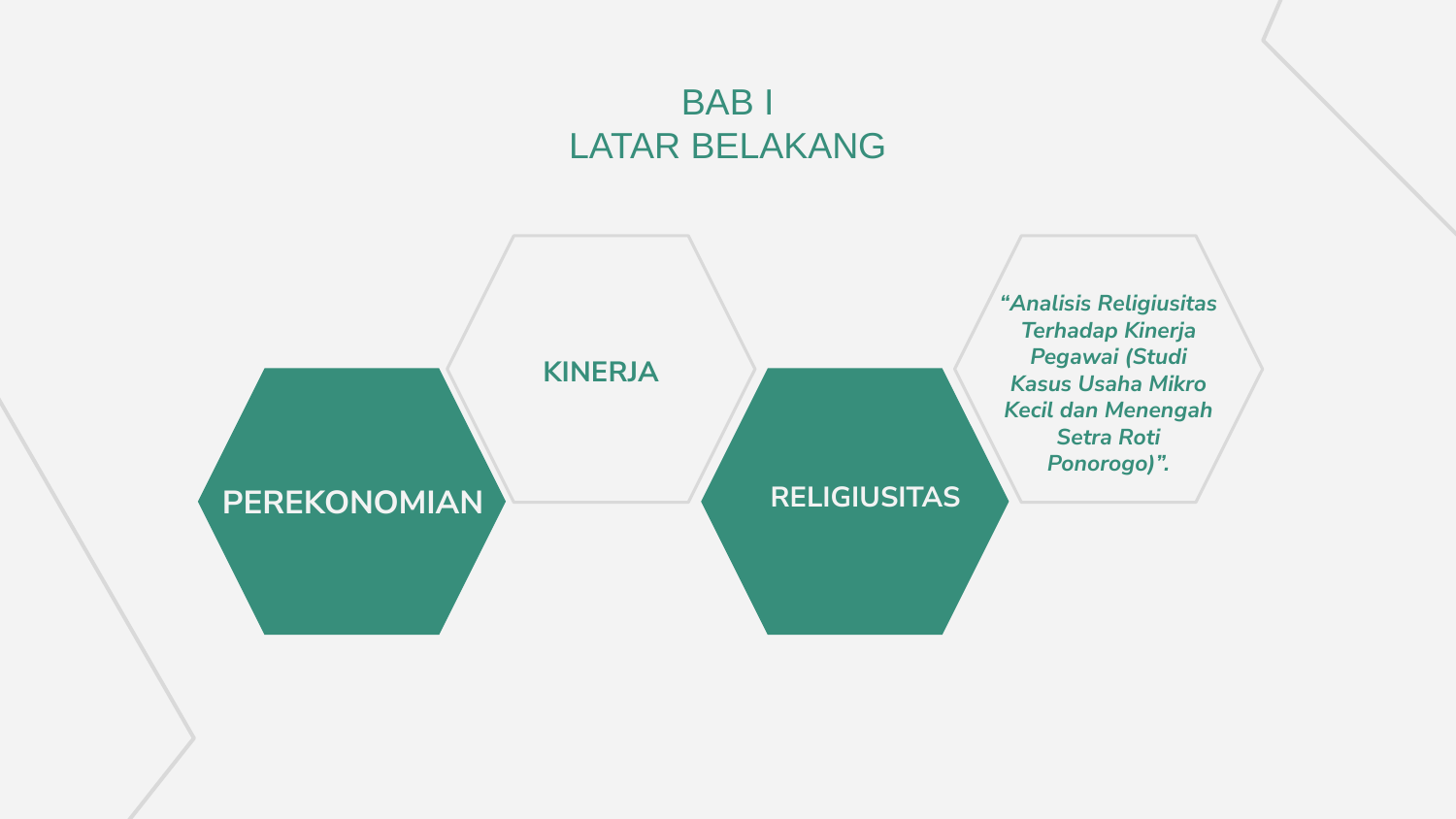

# BAB I LATAR BELAKANG

KINERJA
“Analisis Religiusitas Terhadap Kinerja Pegawai (Studi Kasus Usaha Mikro Kecil dan Menengah Setra Roti Ponorogo)”.

PEREKONOMIAN
RELIGIUSITAS